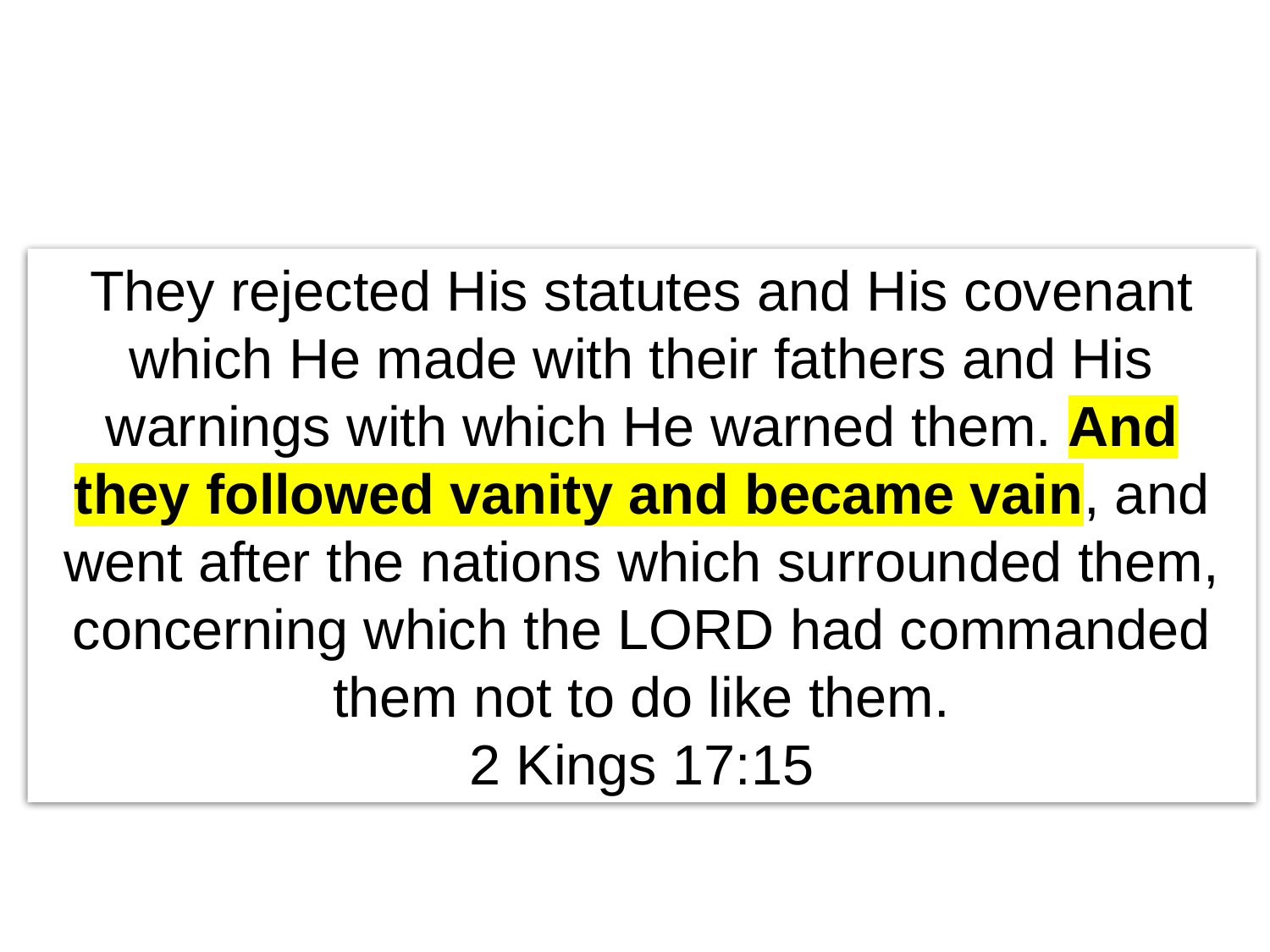

They rejected His statutes and His covenant which He made with their fathers and His warnings with which He warned them. And they followed vanity and became vain, and went after the nations which surrounded them, concerning which the LORD had commanded them not to do like them.
2 Kings 17:15

The Object of Worship
The People